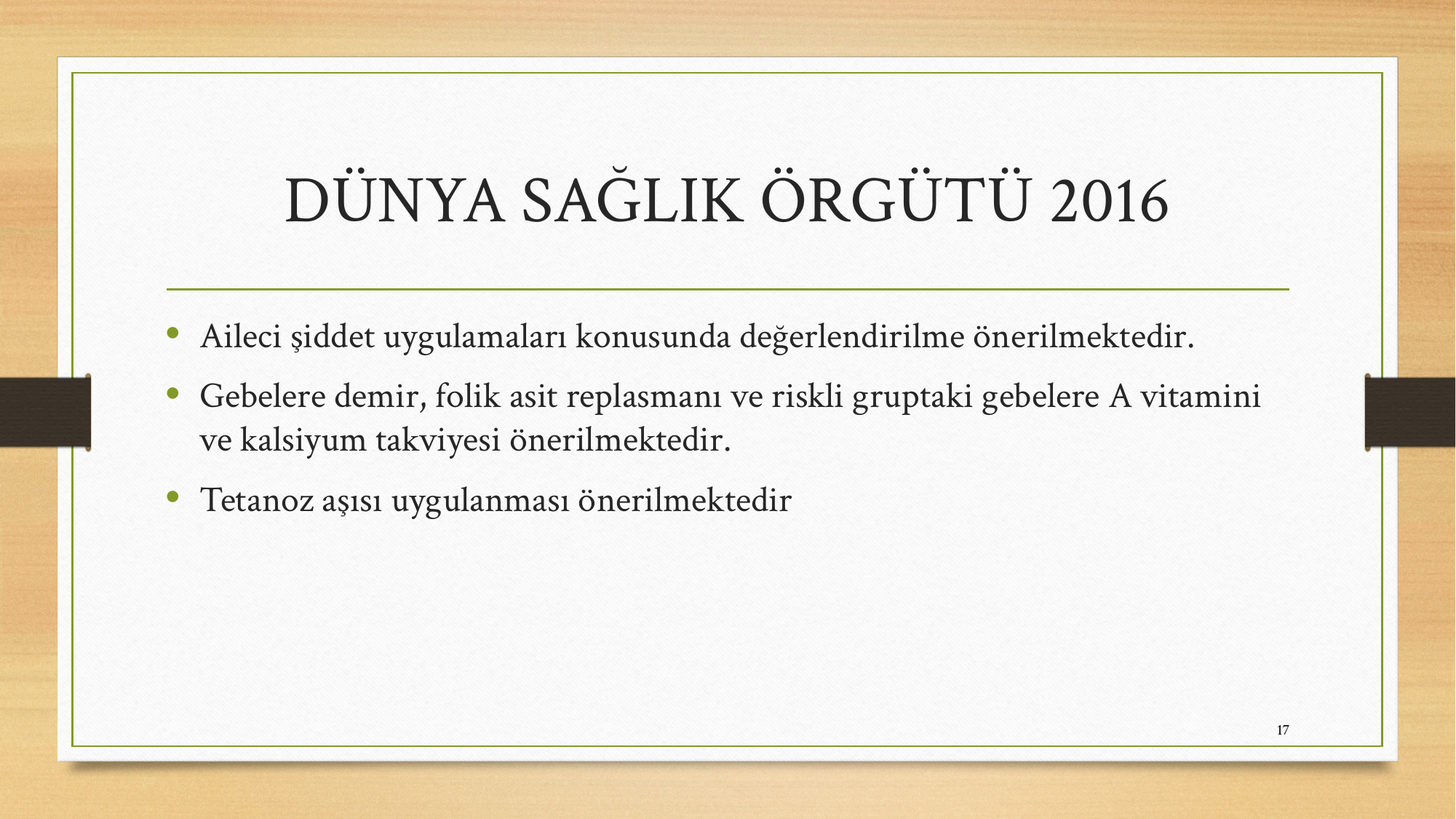

# DÜNYA SAĞLIK ÖRGÜTÜ 2016
Aileci şiddet uygulamaları konusunda değerlendirilme önerilmektedir.
Gebelere demir, folik asit replasmanı ve riskli gruptaki gebelere A vitamini ve kalsiyum takviyesi önerilmektedir.
Tetanoz aşısı uygulanması önerilmektedir
17